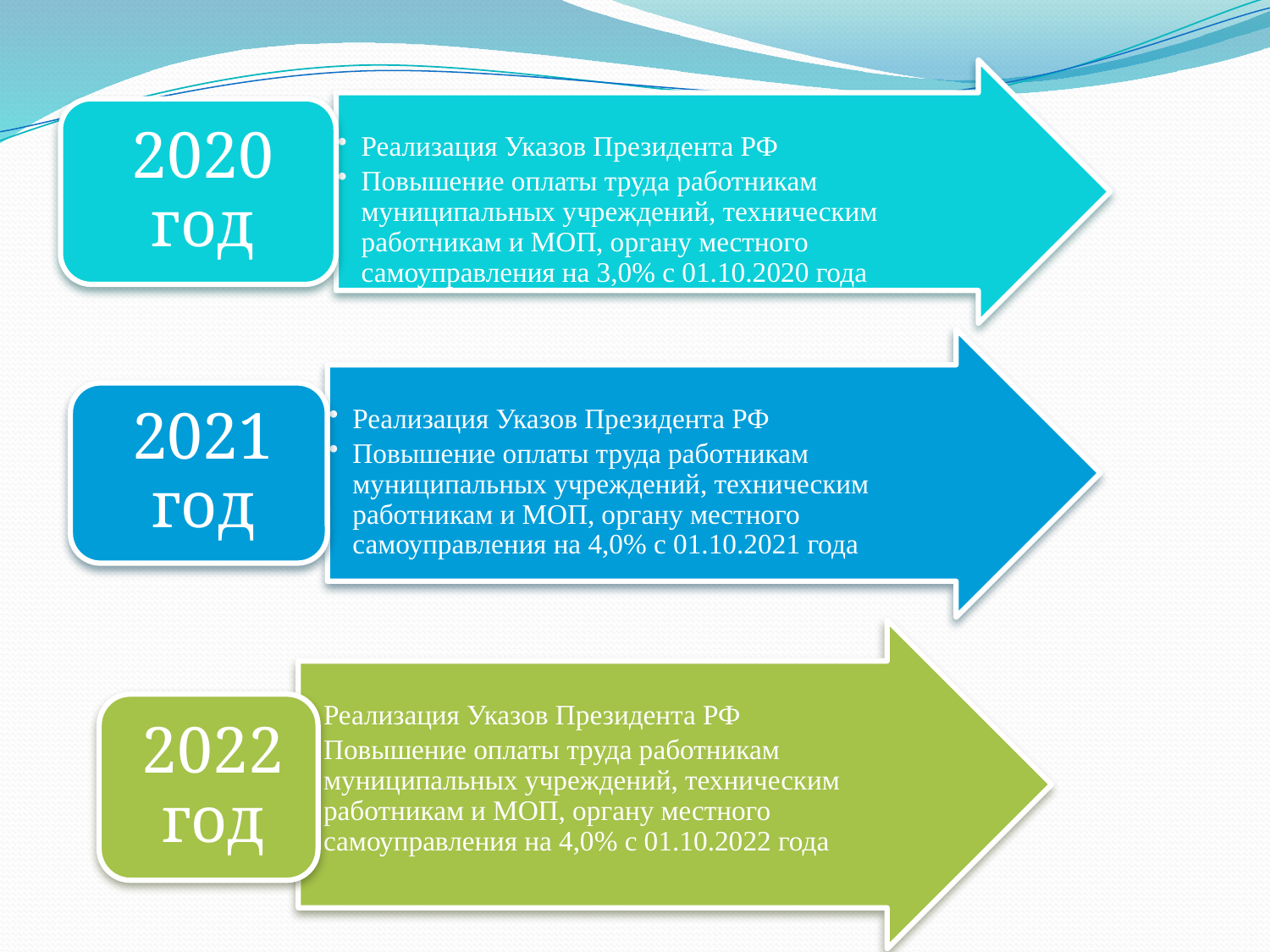

Реализация Указов Президента РФ
Повышение оплаты труда работникам муниципальных учреждений, техническим работникам и МОП, органу местного самоуправления на 3,0% с 01.10.2020 года

2020 год

Реализация Указов Президента РФ
Повышение оплаты труда работникам муниципальных учреждений, техническим работникам и МОП, органу местного самоуправления на 4,0% с 01.10.2021 года
2021 год

Реализация Указов Президента РФ
Повышение оплаты труда работникам муниципальных учреждений, техническим работникам и МОП, органу местного самоуправления на 4,0% с 01.10.2022 года

2022 год